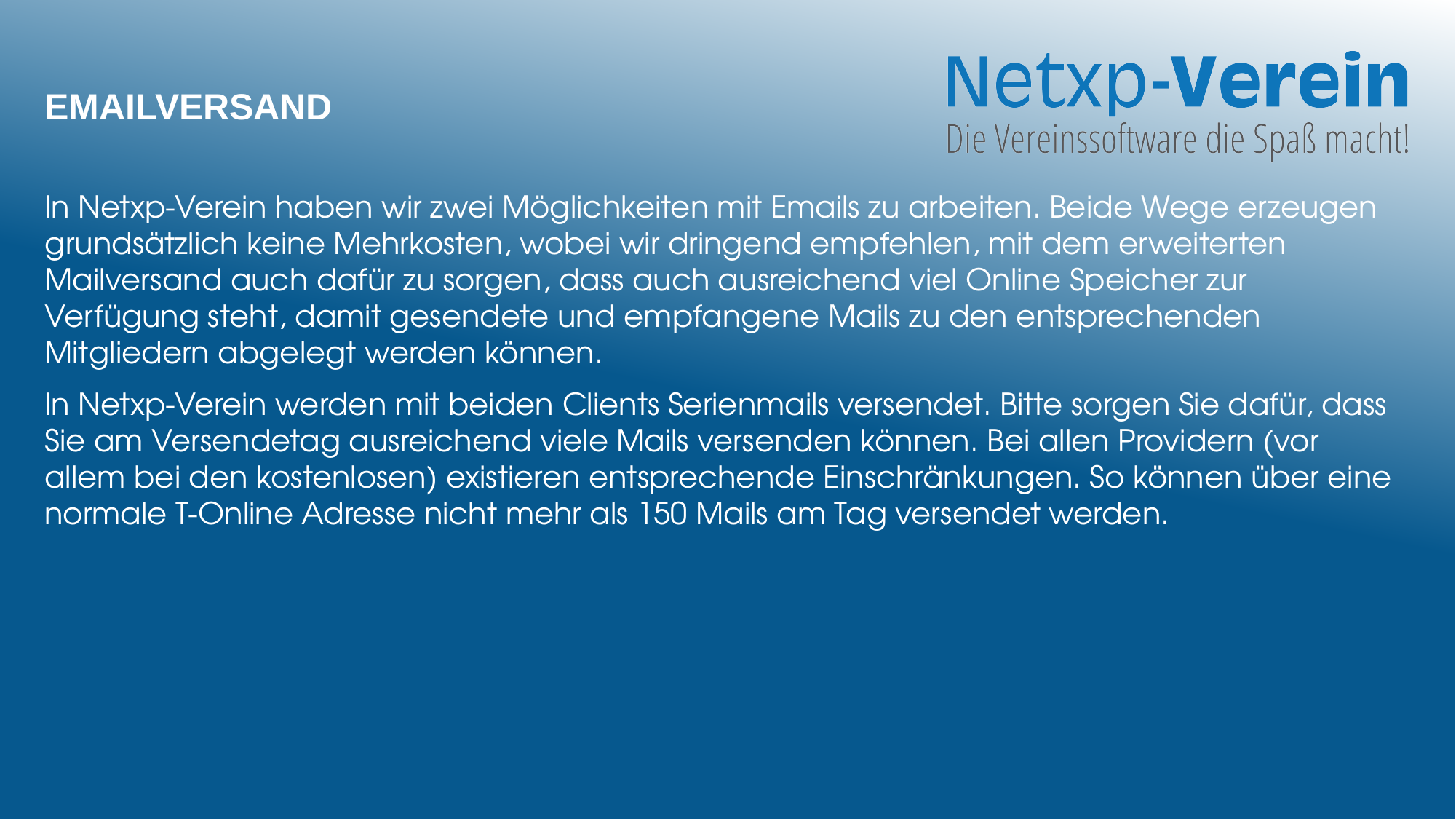

# Emailversand
In Netxp-Verein haben wir zwei Möglichkeiten mit Emails zu arbeiten. Beide Wege erzeugen grundsätzlich keine Mehrkosten, wobei wir dringend empfehlen, mit dem erweiterten Mailversand auch dafür zu sorgen, dass auch ausreichend viel Online Speicher zur Verfügung steht, damit gesendete und empfangene Mails zu den entsprechenden Mitgliedern abgelegt werden können.
In Netxp-Verein werden mit beiden Clients Serienmails versendet. Bitte sorgen Sie dafür, dass Sie am Versendetag ausreichend viele Mails versenden können. Bei allen Providern (vor allem bei den kostenlosen) existieren entsprechende Einschränkungen. So können über eine normale T-Online Adresse nicht mehr als 150 Mails am Tag versendet werden.